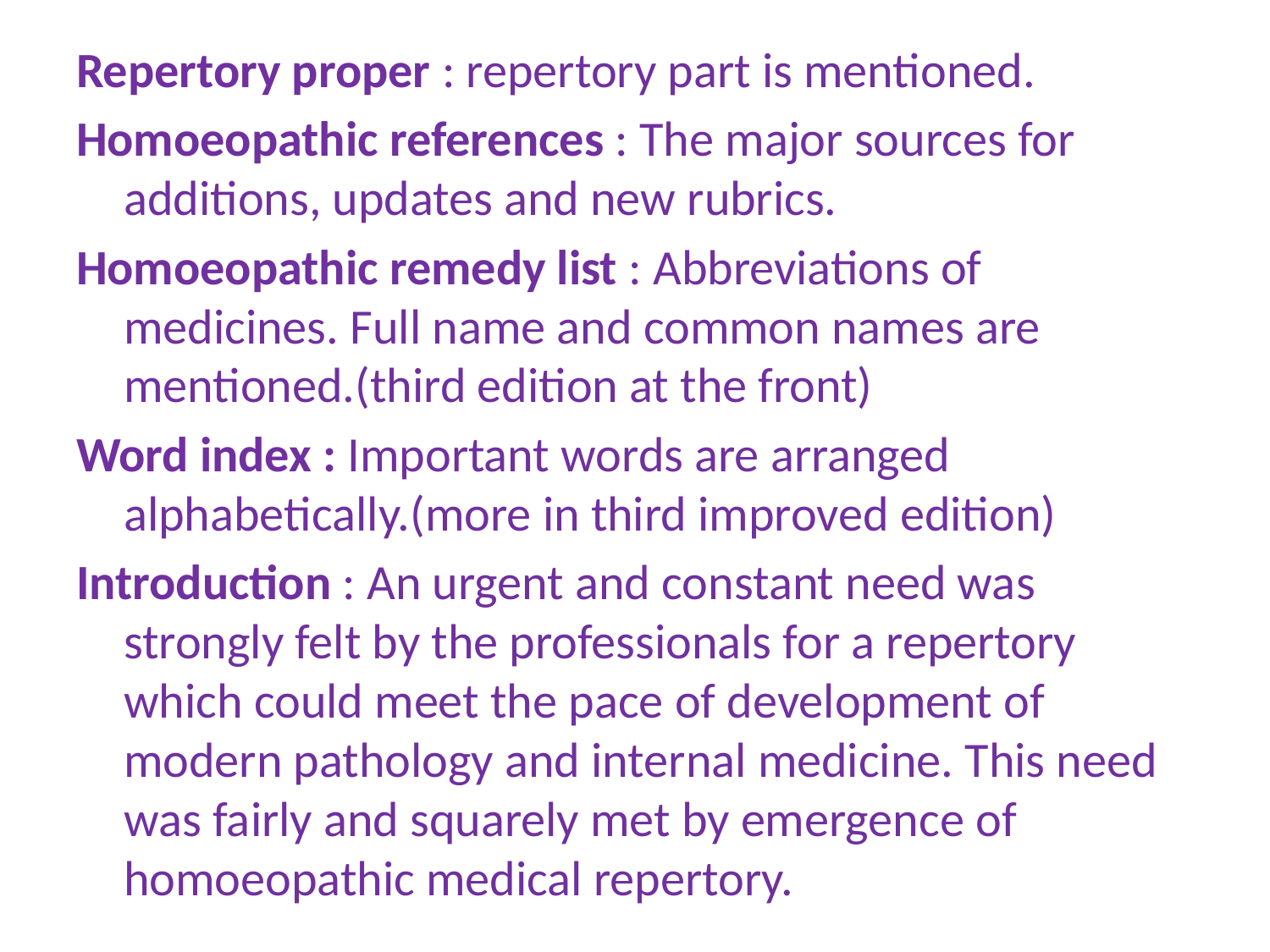

Repertory proper : repertory part is mentioned.
Homoeopathic references : The major sources for additions, updates and new rubrics.
Homoeopathic remedy list : Abbreviations of medicines. Full name and common names are mentioned.(third edition at the front)
Word index : Important words are arranged alphabetically.(more in third improved edition)
Introduction : An urgent and constant need was strongly felt by the professionals for a repertory which could meet the pace of development of modern pathology and internal medicine. This need was fairly and squarely met by emergence of homoeopathic medical repertory.